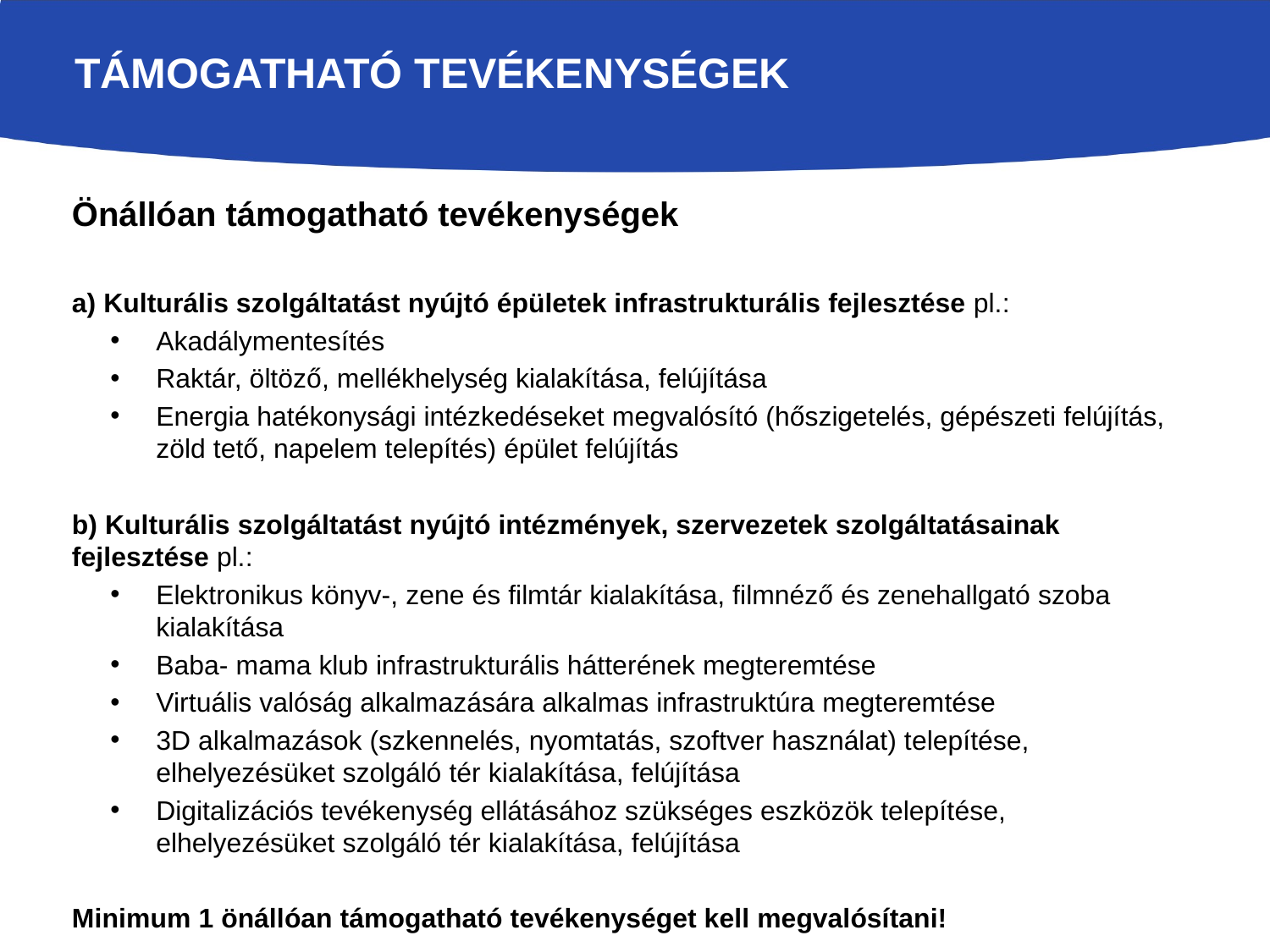

# Támogatható tevékenységek
Önállóan támogatható tevékenységek

a) Kulturális szolgáltatást nyújtó épületek infrastrukturális fejlesztése pl.:
Akadálymentesítés
Raktár, öltöző, mellékhelység kialakítása, felújítása
Energia hatékonysági intézkedéseket megvalósító (hőszigetelés, gépészeti felújítás, zöld tető, napelem telepítés) épület felújítás

b) Kulturális szolgáltatást nyújtó intézmények, szervezetek szolgáltatásainak fejlesztése pl.:
Elektronikus könyv-, zene és filmtár kialakítása, filmnéző és zenehallgató szoba kialakítása
Baba- mama klub infrastrukturális hátterének megteremtése
Virtuális valóság alkalmazására alkalmas infrastruktúra megteremtése
3D alkalmazások (szkennelés, nyomtatás, szoftver használat) telepítése, elhelyezésüket szolgáló tér kialakítása, felújítása
Digitalizációs tevékenység ellátásához szükséges eszközök telepítése, elhelyezésüket szolgáló tér kialakítása, felújítása

Minimum 1 önállóan támogatható tevékenységet kell megvalósítani!